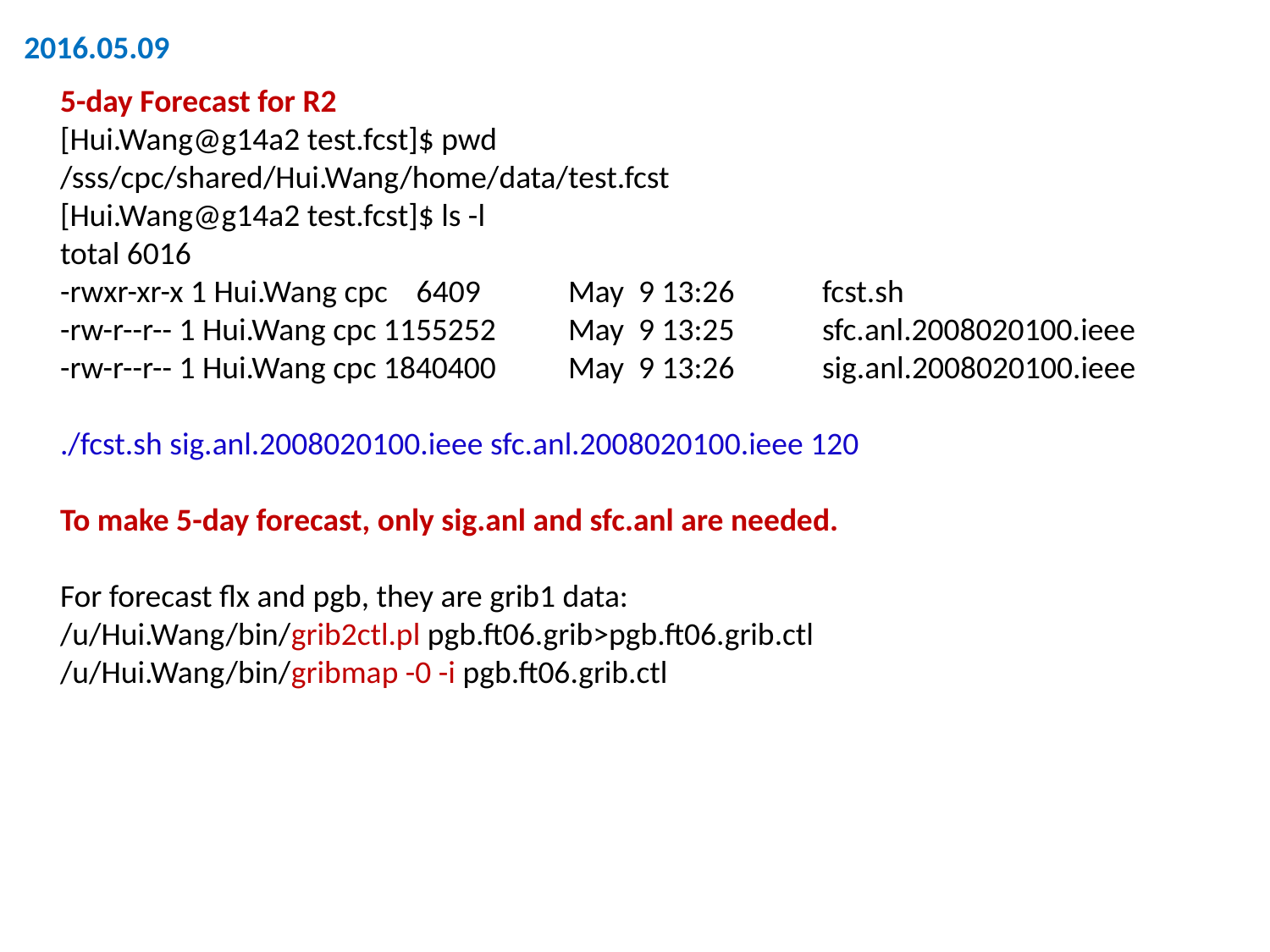

2016.05.09
5-day Forecast for R2
[Hui.Wang@g14a2 test.fcst]$ pwd
/sss/cpc/shared/Hui.Wang/home/data/test.fcst
[Hui.Wang@g14a2 test.fcst]$ ls -l
total 6016
-rwxr-xr-x 1 Hui.Wang cpc    6409 	May  9 13:26 	fcst.sh
-rw-r--r-- 1 Hui.Wang cpc 1155252 	May  9 13:25 	sfc.anl.2008020100.ieee
-rw-r--r-- 1 Hui.Wang cpc 1840400 	May  9 13:26 	sig.anl.2008020100.ieee

./fcst.sh sig.anl.2008020100.ieee sfc.anl.2008020100.ieee 120

To make 5-day forecast, only sig.anl and sfc.anl are needed.

For forecast flx and pgb, they are grib1 data:
/u/Hui.Wang/bin/grib2ctl.pl pgb.ft06.grib>pgb.ft06.grib.ctl
/u/Hui.Wang/bin/gribmap -0 -i pgb.ft06.grib.ctl